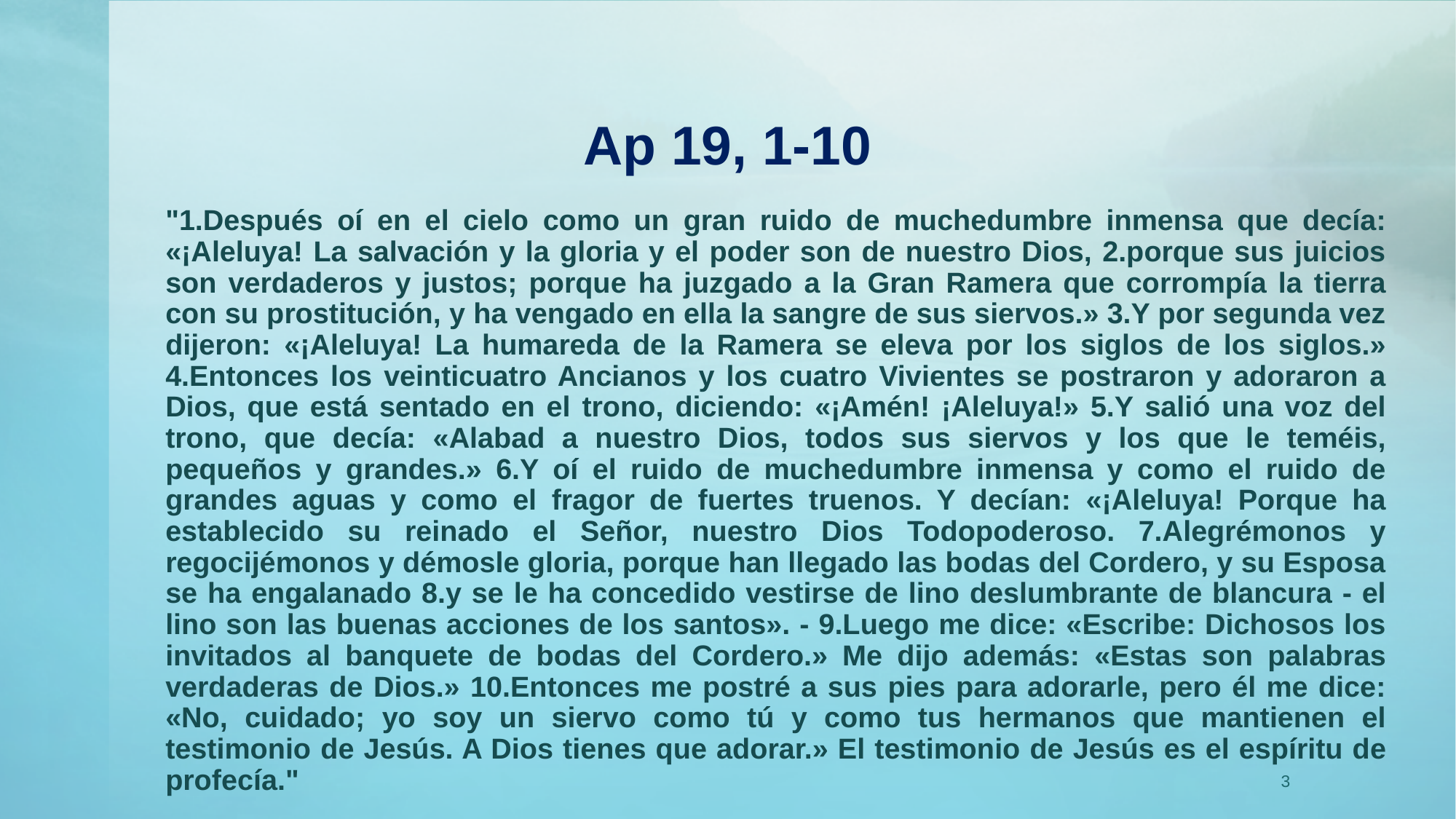

# Ap 19, 1-10
"1.Después oí en el cielo como un gran ruido de muchedumbre inmensa que decía: «¡Aleluya! La salvación y la gloria y el poder son de nuestro Dios, 2.porque sus juicios son verdaderos y justos; porque ha juzgado a la Gran Ramera que corrompía la tierra con su prostitución, y ha vengado en ella la sangre de sus siervos.» 3.Y por segunda vez dijeron: «¡Aleluya! La humareda de la Ramera se eleva por los siglos de los siglos.» 4.Entonces los veinticuatro Ancianos y los cuatro Vivientes se postraron y adoraron a Dios, que está sentado en el trono, diciendo: «¡Amén! ¡Aleluya!» 5.Y salió una voz del trono, que decía: «Alabad a nuestro Dios, todos sus siervos y los que le teméis, pequeños y grandes.» 6.Y oí el ruido de muchedumbre inmensa y como el ruido de grandes aguas y como el fragor de fuertes truenos. Y decían: «¡Aleluya! Porque ha establecido su reinado el Señor, nuestro Dios Todopoderoso. 7.Alegrémonos y regocijémonos y démosle gloria, porque han llegado las bodas del Cordero, y su Esposa se ha engalanado 8.y se le ha concedido vestirse de lino deslumbrante de blancura - el lino son las buenas acciones de los santos». - 9.Luego me dice: «Escribe: Dichosos los invitados al banquete de bodas del Cordero.» Me dijo además: «Estas son palabras verdaderas de Dios.» 10.Entonces me postré a sus pies para adorarle, pero él me dice: «No, cuidado; yo soy un siervo como tú y como tus hermanos que mantienen el testimonio de Jesús. A Dios tienes que adorar.» El testimonio de Jesús es el espíritu de profecía."

3